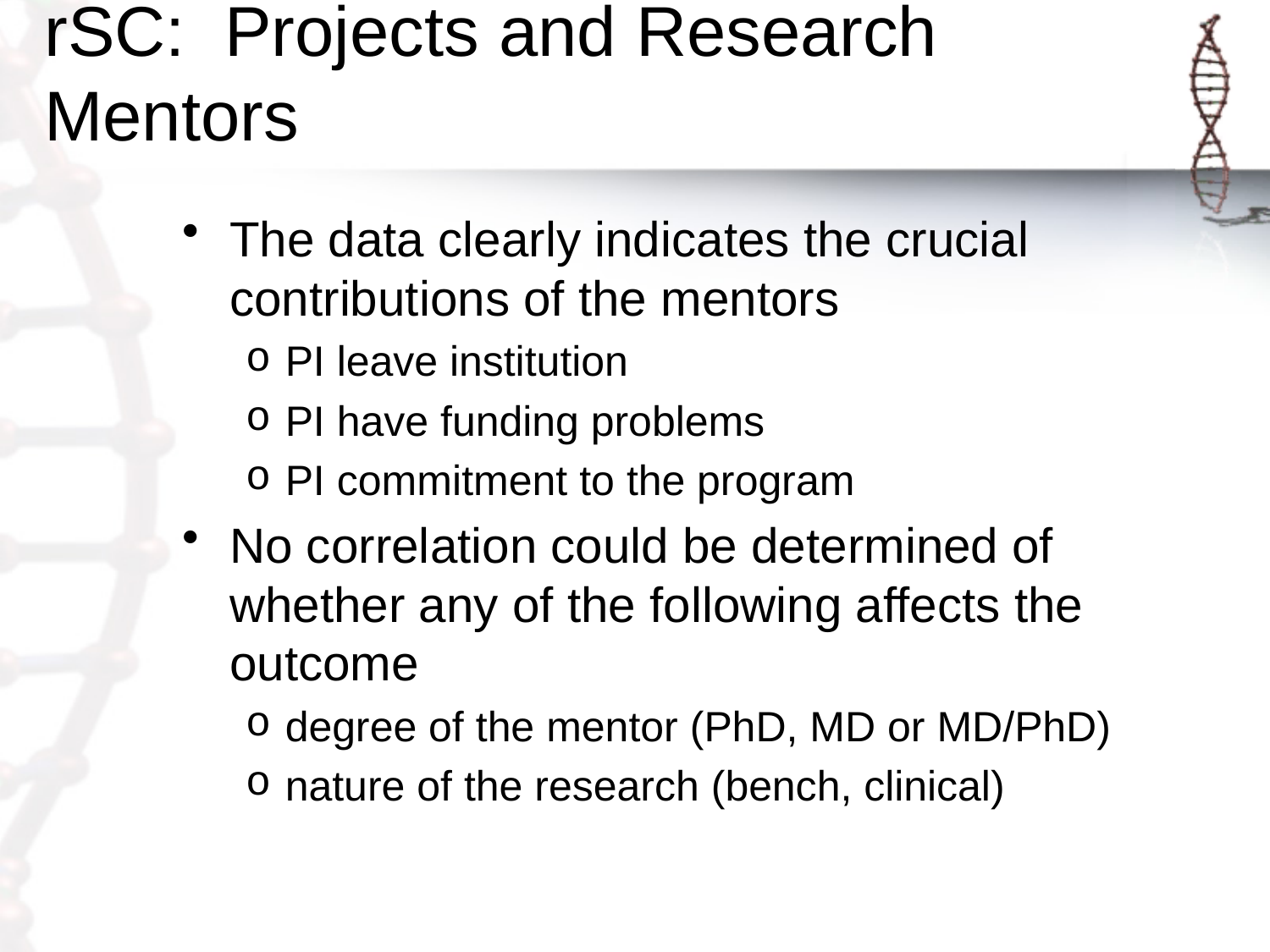

# rSC:  Projects and Research Mentors
The data clearly indicates the crucial contributions of the mentors
PI leave institution
PI have funding problems
PI commitment to the program
No correlation could be determined of whether any of the following affects the outcome
degree of the mentor (PhD, MD or MD/PhD)
nature of the research (bench, clinical)